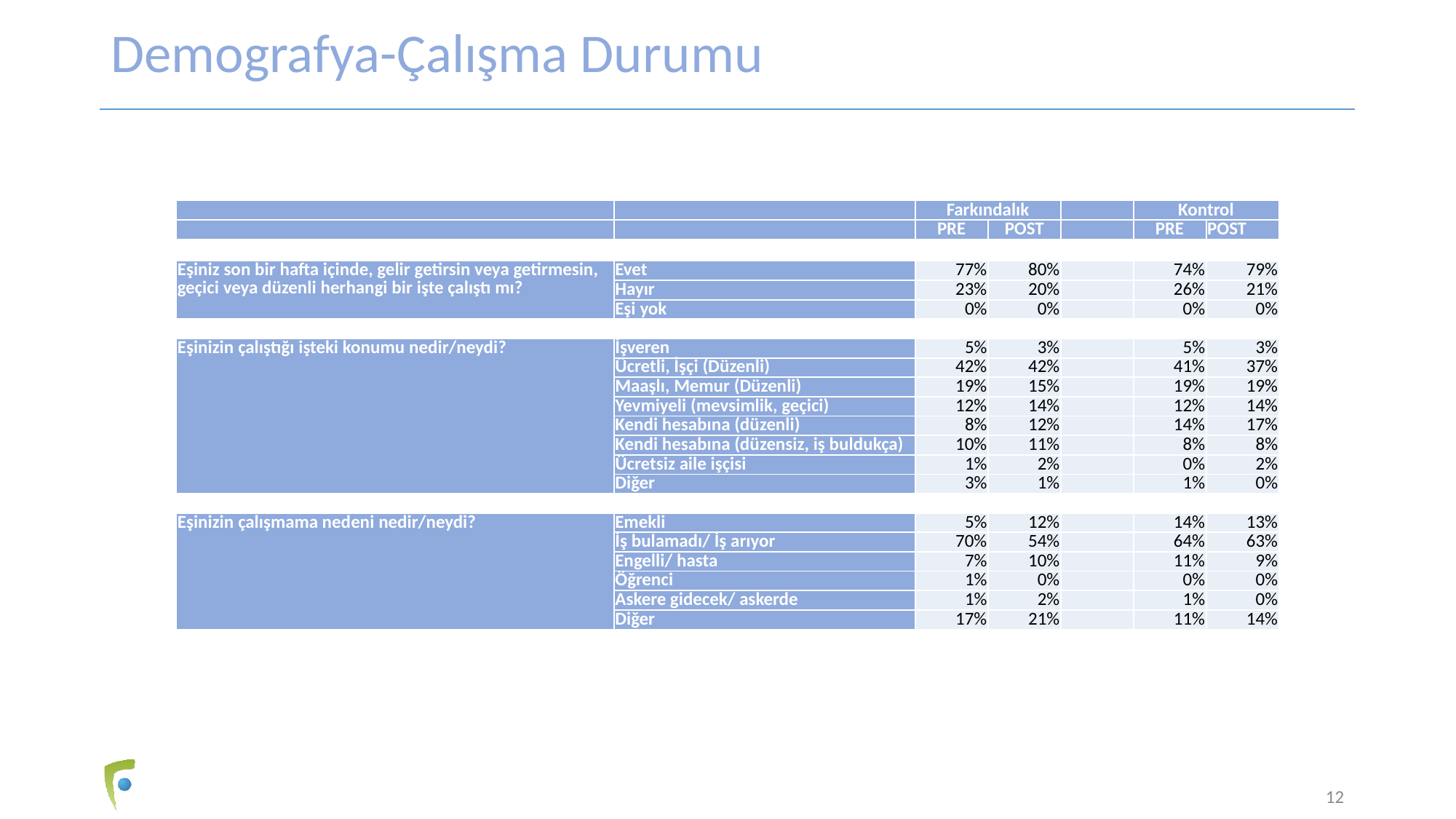

# Demografya-Çalışma Durumu
|  |  | Farkındalık |  |  | Kontrol |  |
| --- | --- | --- | --- | --- | --- | --- |
|  |  | PRE | POST |  | PRE | POST |
|  |  |  |  |  |  |  |
| Eşiniz son bir hafta içinde, gelir getirsin veya getirmesin, geçici veya düzenli herhangi bir işte çalıştı mı? | Evet | 77% | 80% |  | 74% | 79% |
|  | Hayır | 23% | 20% |  | 26% | 21% |
|  | Eşi yok | 0% | 0% |  | 0% | 0% |
|  |  |  |  |  |  |  |
| Eşinizin çalıştığı işteki konumu nedir/neydi? | İşveren | 5% | 3% |  | 5% | 3% |
|  | Ücretli, İşçi (Düzenli) | 42% | 42% |  | 41% | 37% |
|  | Maaşlı, Memur (Düzenli) | 19% | 15% |  | 19% | 19% |
|  | Yevmiyeli (mevsimlik, geçici) | 12% | 14% |  | 12% | 14% |
|  | Kendi hesabına (düzenli) | 8% | 12% |  | 14% | 17% |
|  | Kendi hesabına (düzensiz, iş buldukça) | 10% | 11% |  | 8% | 8% |
|  | Ücretsiz aile işçisi | 1% | 2% |  | 0% | 2% |
|  | Diğer | 3% | 1% |  | 1% | 0% |
|  |  |  |  |  |  |  |
| Eşinizin çalışmama nedeni nedir/neydi? | Emekli | 5% | 12% |  | 14% | 13% |
|  | İş bulamadı/ İş arıyor | 70% | 54% |  | 64% | 63% |
|  | Engelli/ hasta | 7% | 10% |  | 11% | 9% |
|  | Öğrenci | 1% | 0% |  | 0% | 0% |
|  | Askere gidecek/ askerde | 1% | 2% |  | 1% | 0% |
|  | Diğer | 17% | 21% |  | 11% | 14% |
12